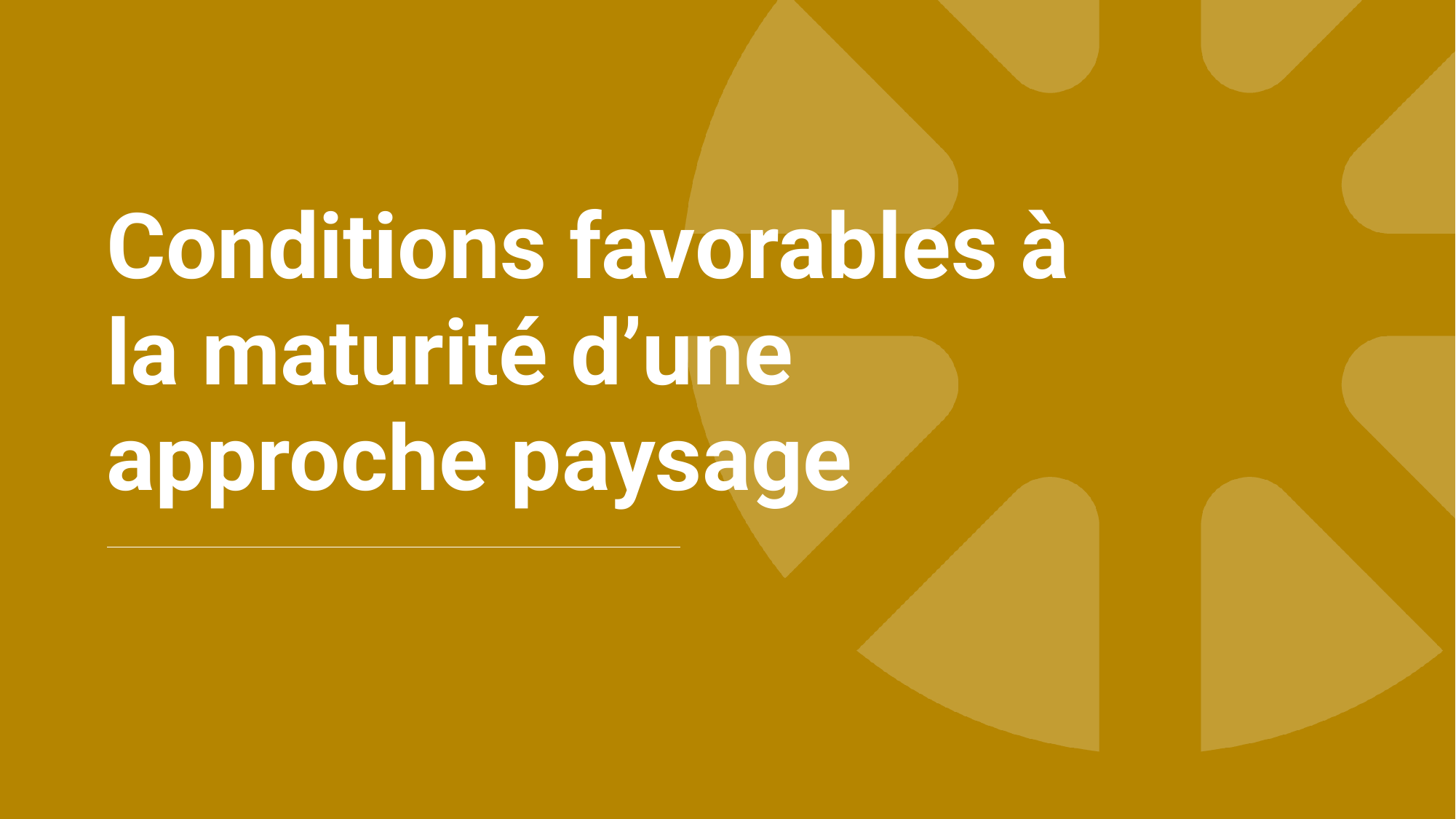

# Conditions favorables à la maturité d’une approche paysage